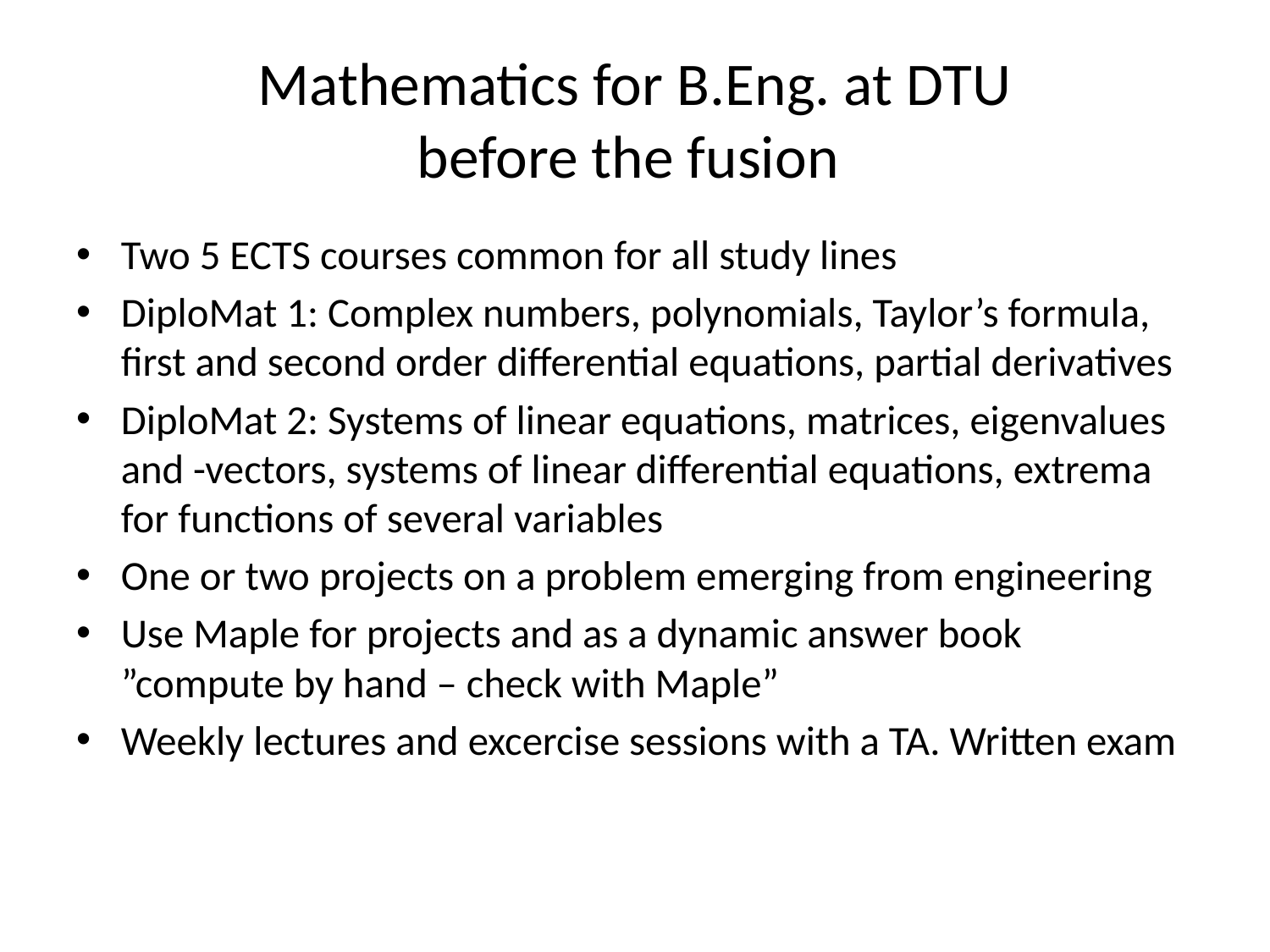

# Mathematics for B.Eng. at DTU before the fusion
Two 5 ECTS courses common for all study lines
DiploMat 1: Complex numbers, polynomials, Taylor’s formula, first and second order differential equations, partial derivatives
DiploMat 2: Systems of linear equations, matrices, eigenvalues and -vectors, systems of linear differential equations, extrema for functions of several variables
One or two projects on a problem emerging from engineering
Use Maple for projects and as a dynamic answer book ”compute by hand – check with Maple”
Weekly lectures and excercise sessions with a TA. Written exam